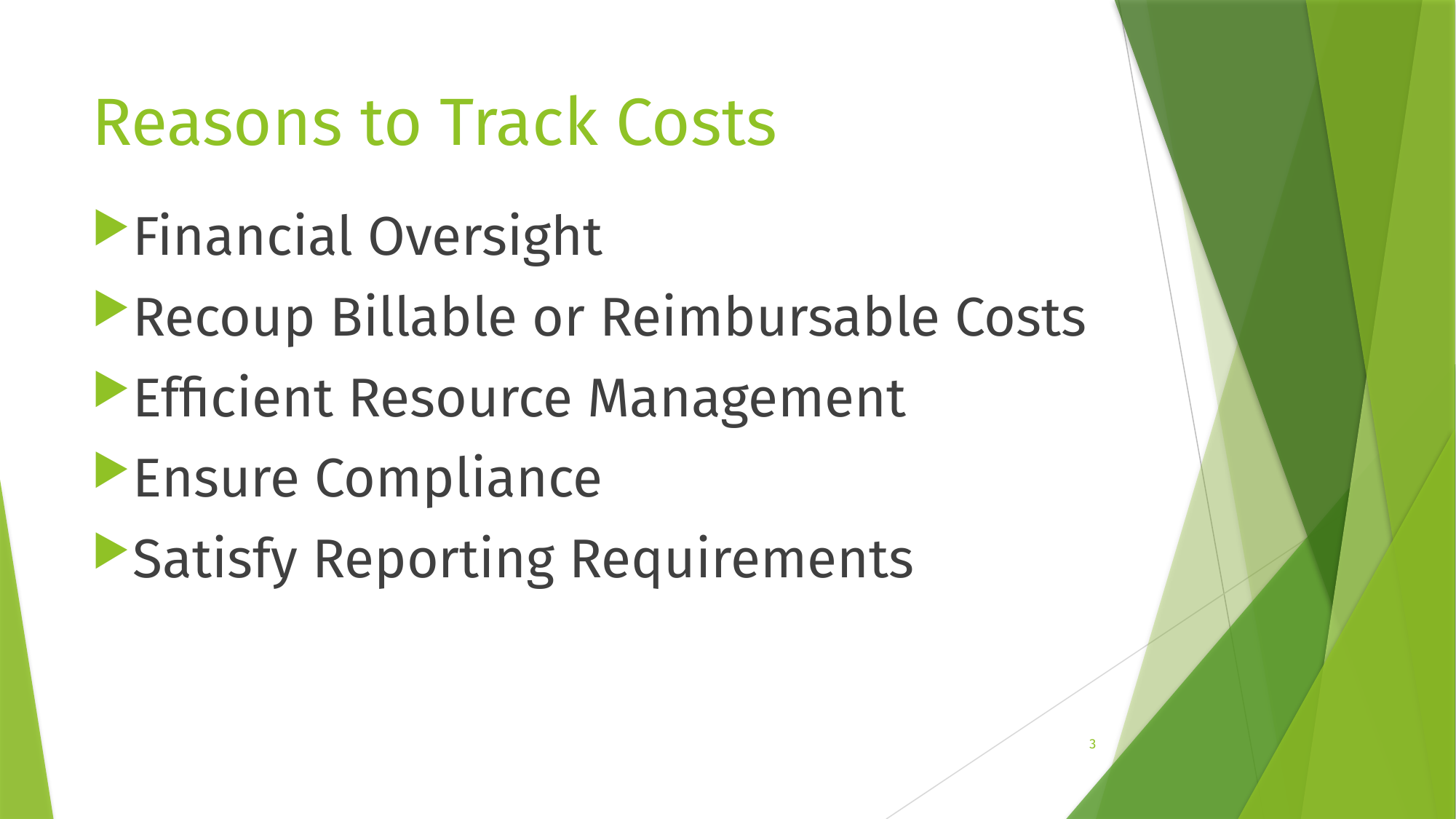

# Reasons to Track Costs
Financial Oversight
Recoup Billable or Reimbursable Costs
Efficient Resource Management
Ensure Compliance
Satisfy Reporting Requirements
3